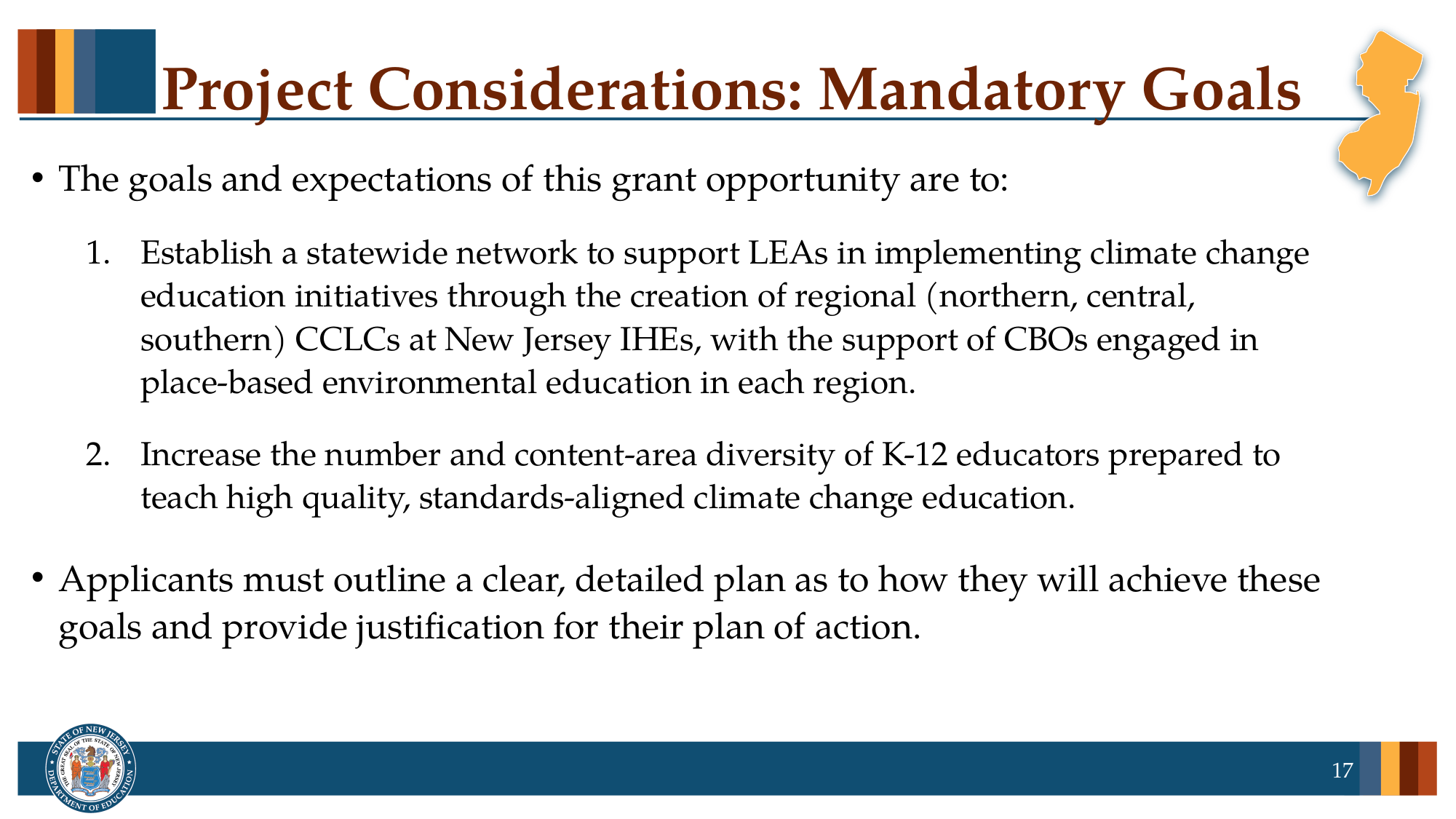

# Project Considerations: Mandatory Goals
The goals and expectations of this grant opportunity are to:
Establish a statewide network to support LEAs in implementing climate change education initiatives through the creation of regional (northern, central, southern) CCLCs at New Jersey IHEs, with the support of CBOs engaged in place-based environmental education in each region.
Increase the number and content-area diversity of K-12 educators prepared to teach high quality, standards-aligned climate change education.
Applicants must outline a clear, detailed plan as to how they will achieve these goals and provide justification for their plan of action.
17